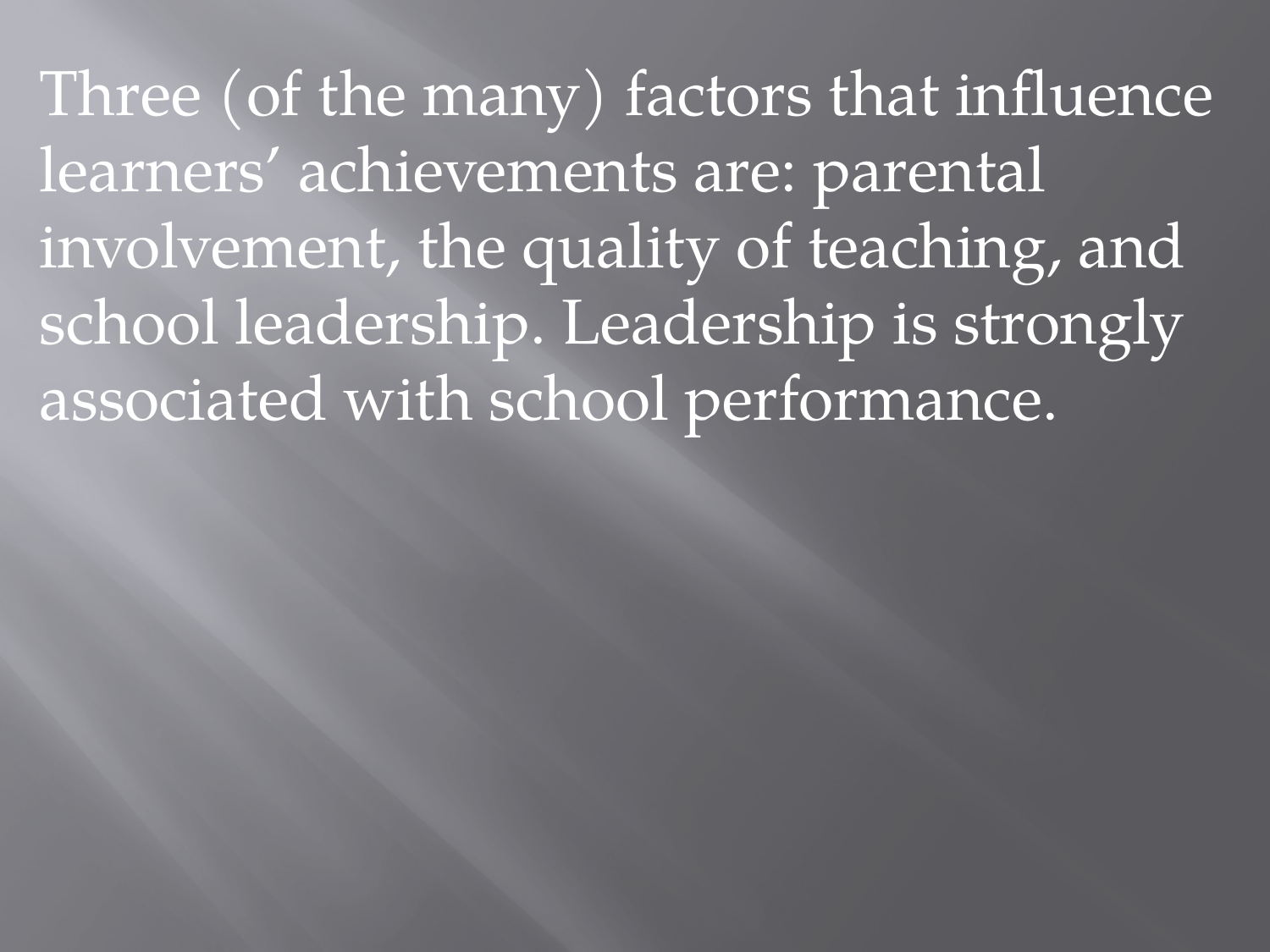

Three (of the many) factors that influence learners’ achievements are: parental involvement, the quality of teaching, and school leadership. Leadership is strongly associated with school performance.